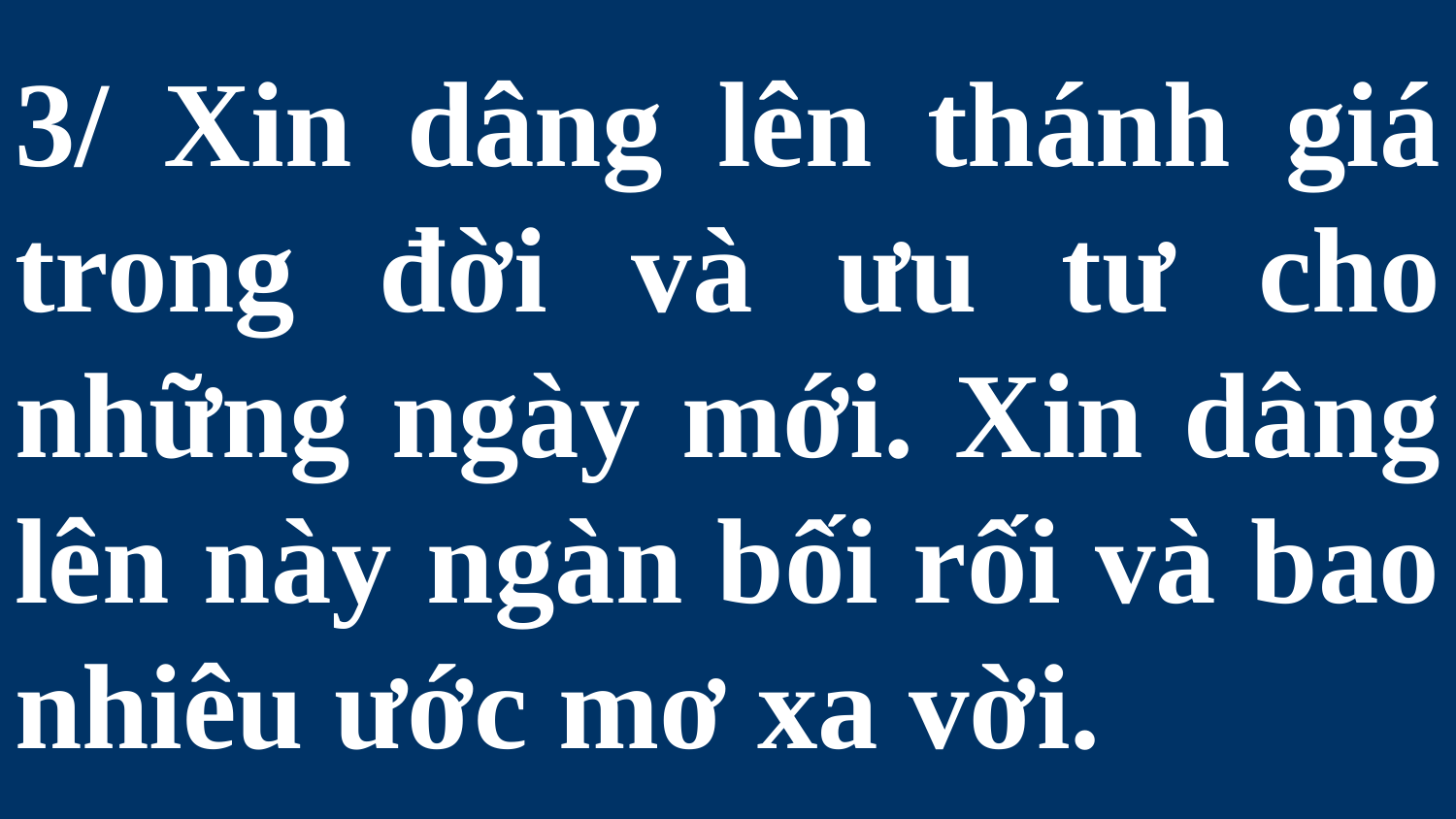

# 3/ Xin dâng lên thánh giá trong đời và ưu tư cho những ngày mới. Xin dâng lên này ngàn bối rối và bao nhiêu ước mơ xa vời.